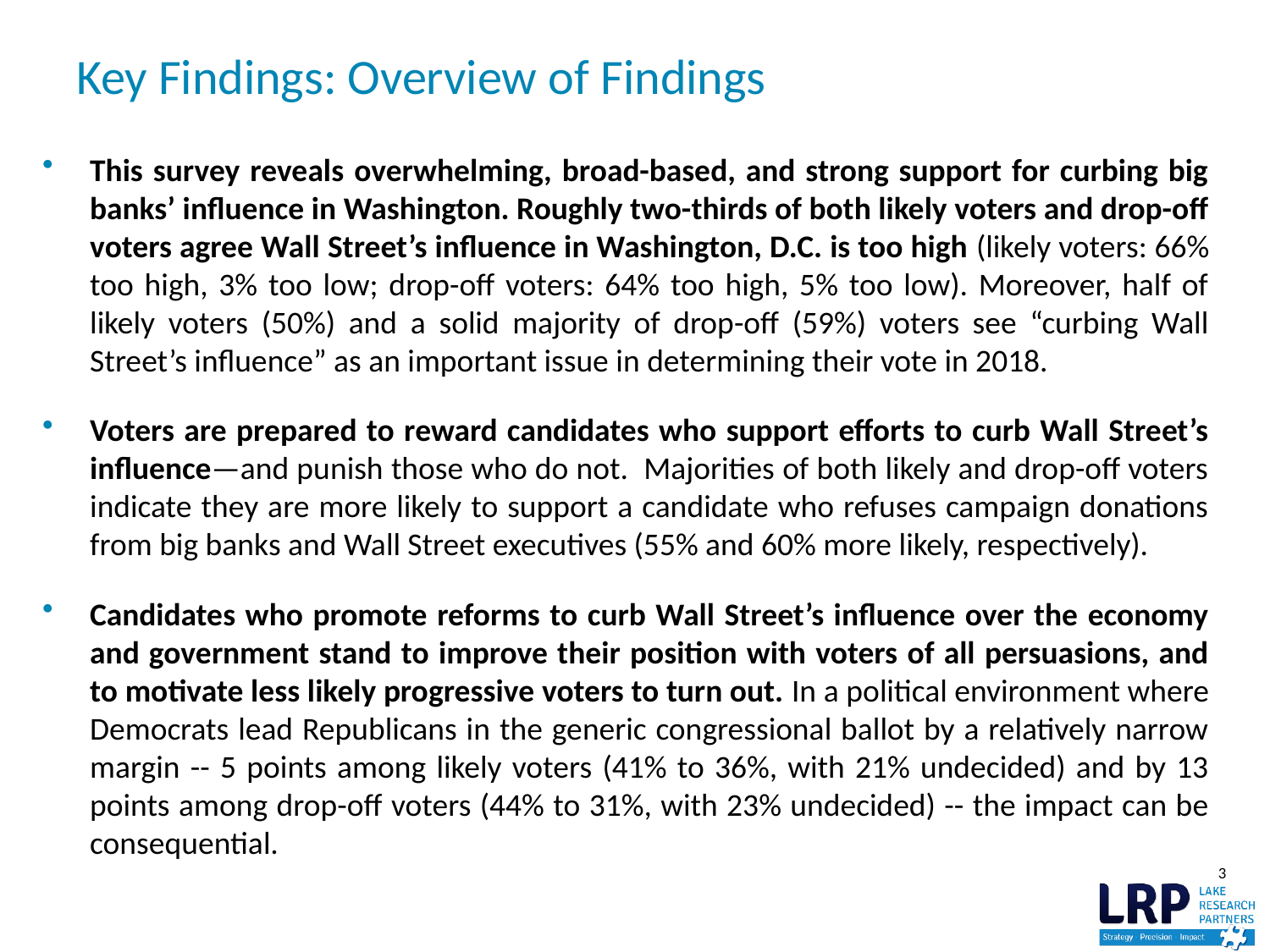

# Key Findings: Overview of Findings
This survey reveals overwhelming, broad-based, and strong support for curbing big banks’ influence in Washington. Roughly two-thirds of both likely voters and drop-off voters agree Wall Street’s influence in Washington, D.C. is too high (likely voters: 66% too high, 3% too low; drop-off voters: 64% too high, 5% too low). Moreover, half of likely voters (50%) and a solid majority of drop-off (59%) voters see “curbing Wall Street’s influence” as an important issue in determining their vote in 2018.
Voters are prepared to reward candidates who support efforts to curb Wall Street’s influence—and punish those who do not.  Majorities of both likely and drop-off voters indicate they are more likely to support a candidate who refuses campaign donations from big banks and Wall Street executives (55% and 60% more likely, respectively).
Candidates who promote reforms to curb Wall Street’s influence over the economy and government stand to improve their position with voters of all persuasions, and to motivate less likely progressive voters to turn out. In a political environment where Democrats lead Republicans in the generic congressional ballot by a relatively narrow margin -- 5 points among likely voters (41% to 36%, with 21% undecided) and by 13 points among drop-off voters (44% to 31%, with 23% undecided) -- the impact can be consequential.
3